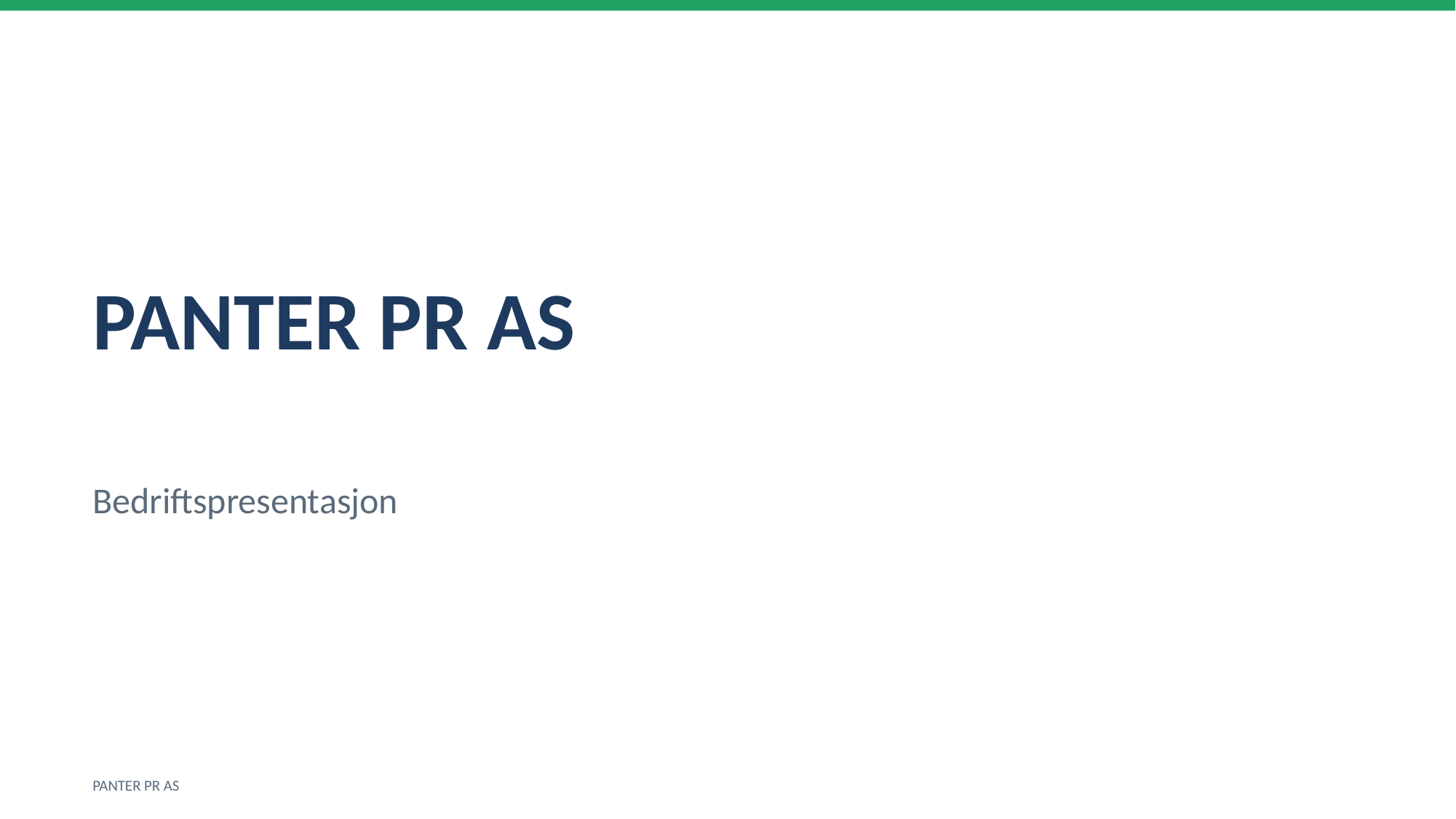

PANTER PR AS
Bedriftspresentasjon
PANTER PR AS